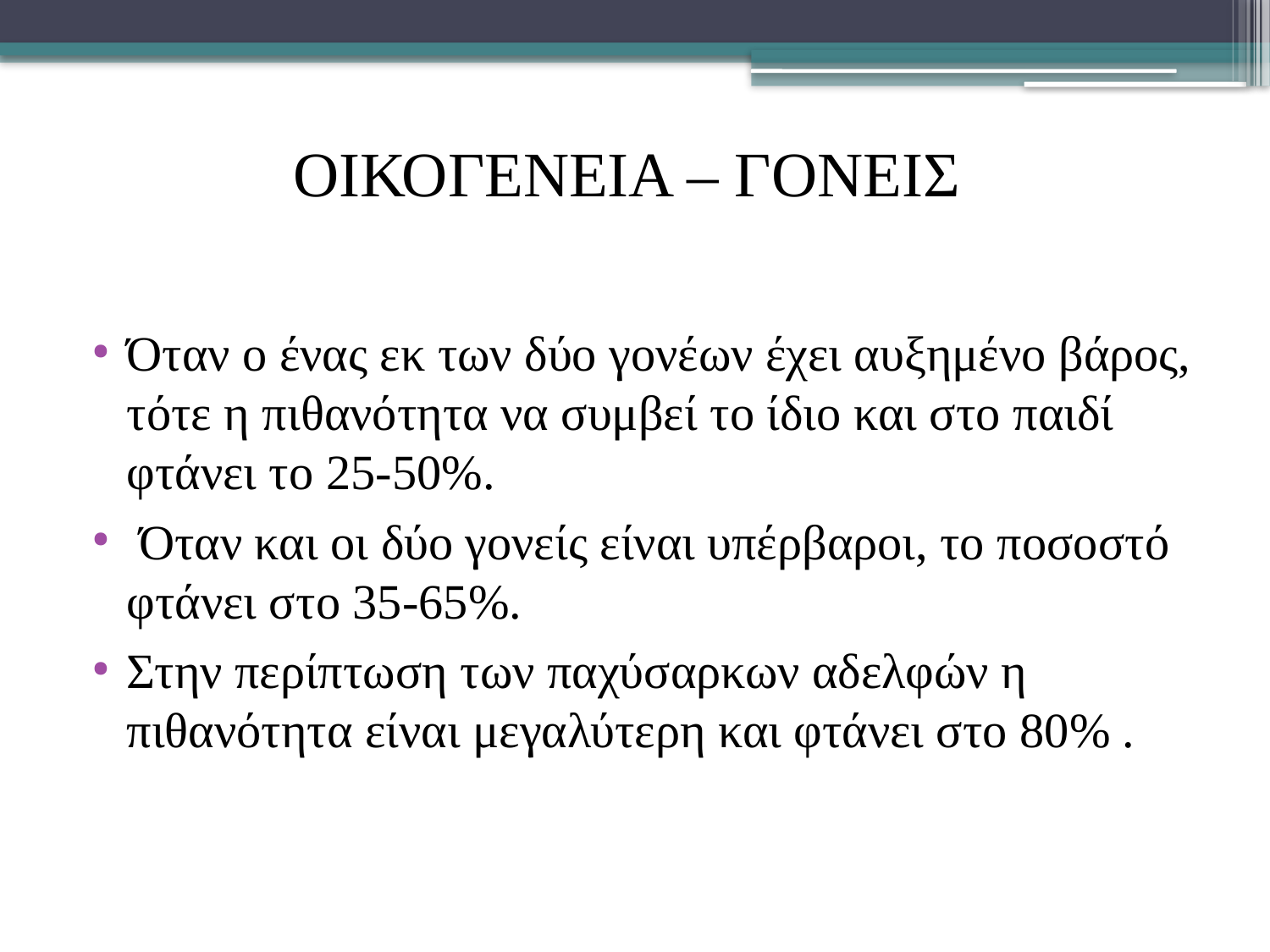

# Οικογενεια – γονεις

Όταν ο ένας εκ των δύο γονέων έχει αυξημένο βάρος, τότε η πιθανότητα να συμβεί το ίδιο και στο παιδί φτάνει το 25-50%.
 Όταν και οι δύο γονείς είναι υπέρβαροι, το ποσοστό φτάνει στο 35-65%.
Στην περίπτωση των παχύσαρκων αδελφών η πιθανότητα είναι μεγαλύτερη και φτάνει στο 80% .